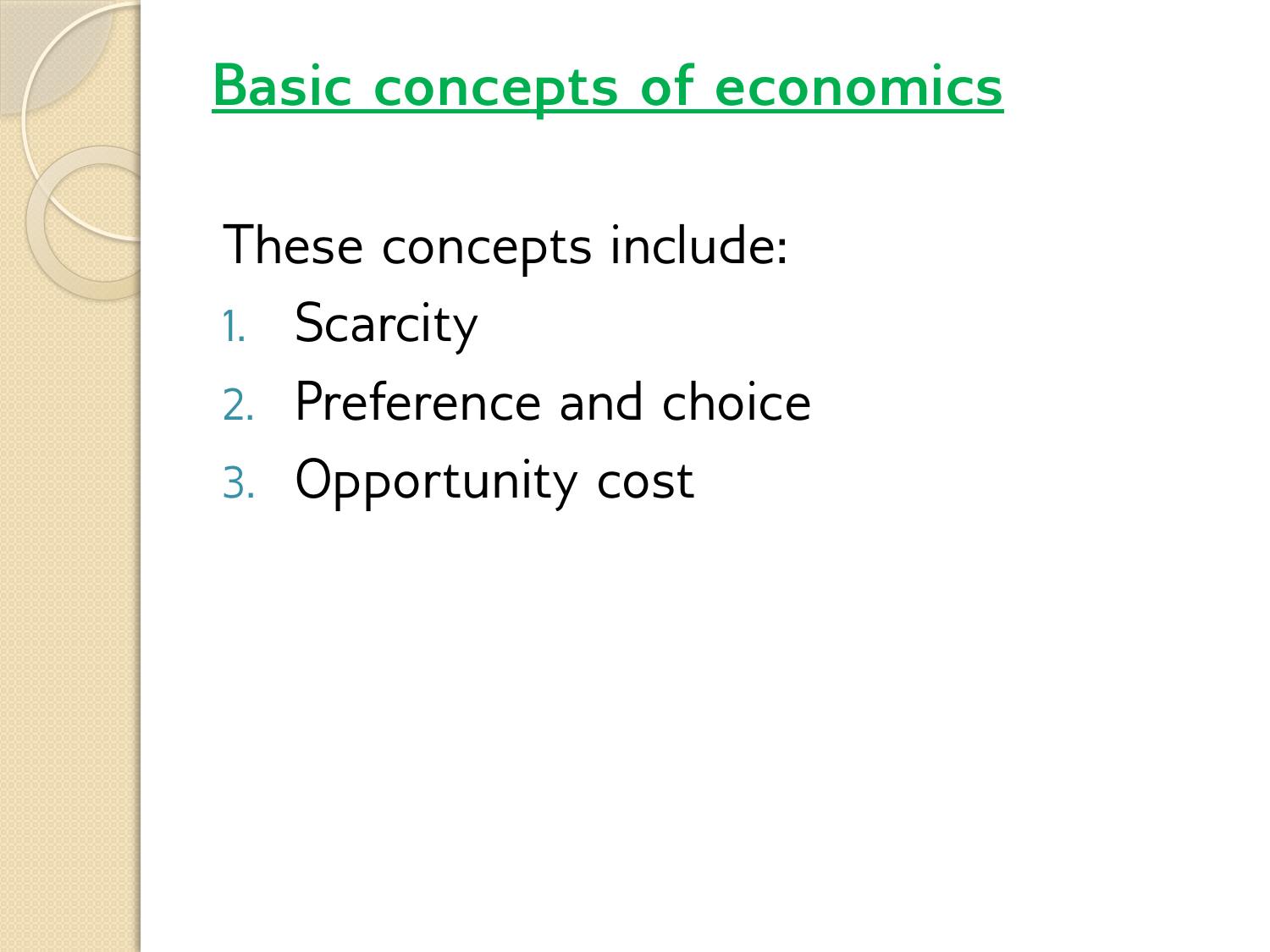

# Basic concepts of economics
These concepts include:
Scarcity
Preference and choice
Opportunity cost